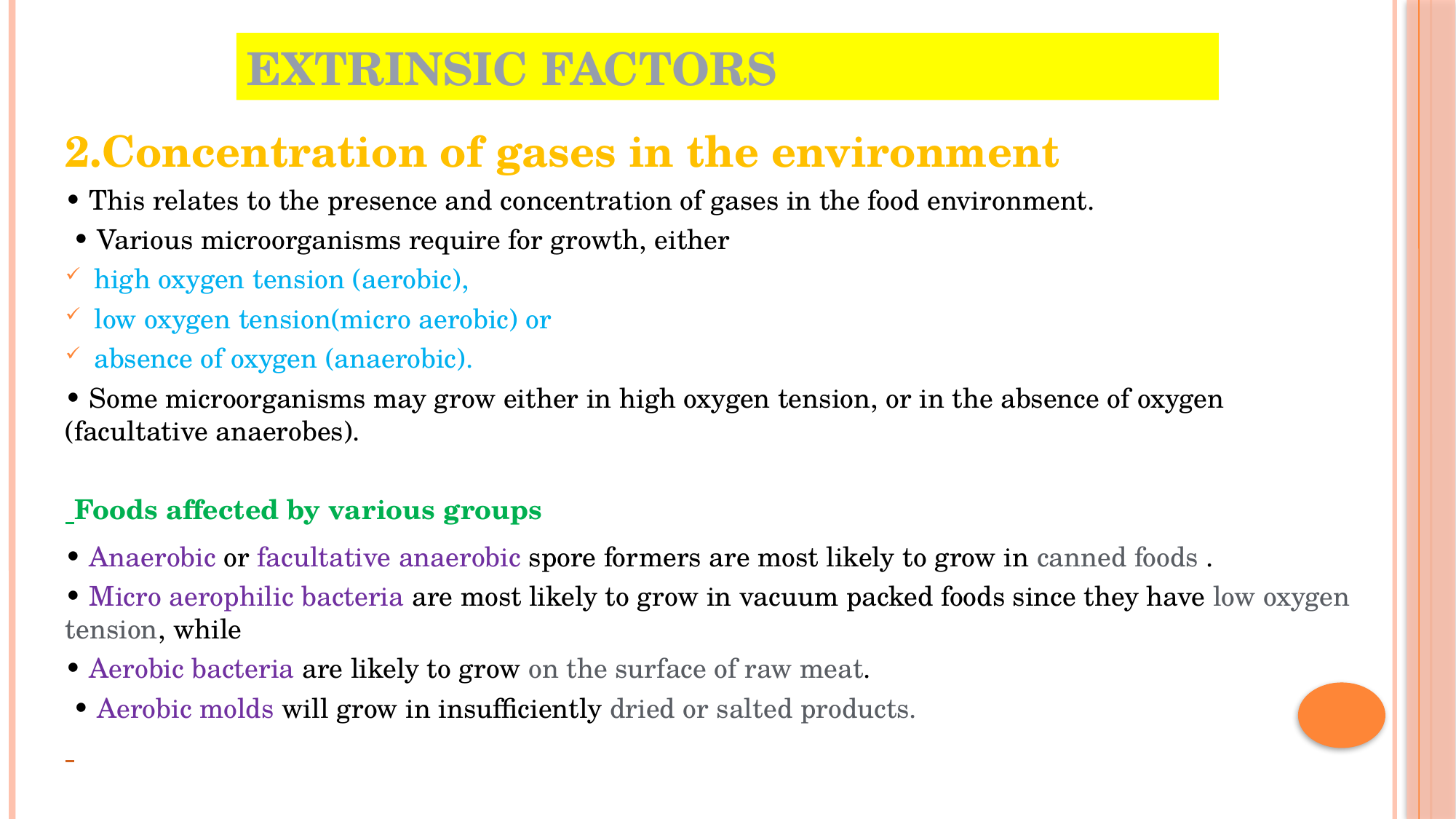

# Extrinsic factors
2.Concentration of gases in the environment
• This relates to the presence and concentration of gases in the food environment.
 • Various microorganisms require for growth, either
high oxygen tension (aerobic),
low oxygen tension(micro aerobic) or
absence of oxygen (anaerobic).
• Some microorganisms may grow either in high oxygen tension, or in the absence of oxygen (facultative anaerobes).

 Foods affected by various groups
• Anaerobic or facultative anaerobic spore formers are most likely to grow in canned foods .
• Micro aerophilic bacteria are most likely to grow in vacuum packed foods since they have low oxygen tension, while
• Aerobic bacteria are likely to grow on the surface of raw meat.
 • Aerobic molds will grow in insufficiently dried or salted products.